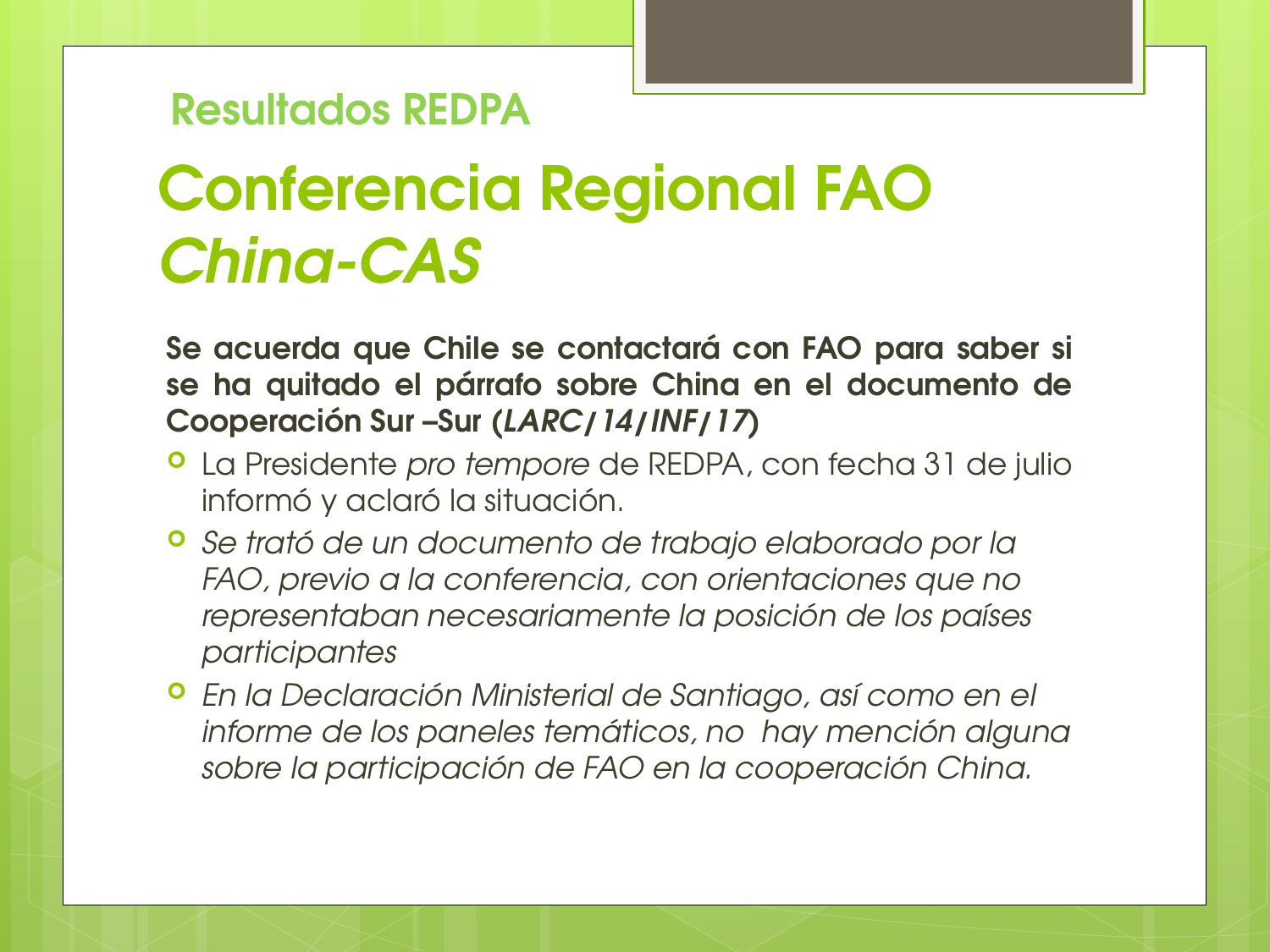

Resultados REDPA
# Conferencia Regional FAO  China-CAS
Se acuerda que Chile se contactará con FAO para saber si se ha quitado el párrafo sobre China en el documento de Cooperación Sur –Sur (LARC/14/INF/17)
La Presidente pro tempore de REDPA, con fecha 31 de julio informó y aclaró la situación.
Se trató de un documento de trabajo elaborado por la FAO, previo a la conferencia, con orientaciones que no representaban necesariamente la posición de los países participantes
En la Declaración Ministerial de Santiago, así como en el informe de los paneles temáticos, no  hay mención alguna sobre la participación de FAO en la cooperación China.